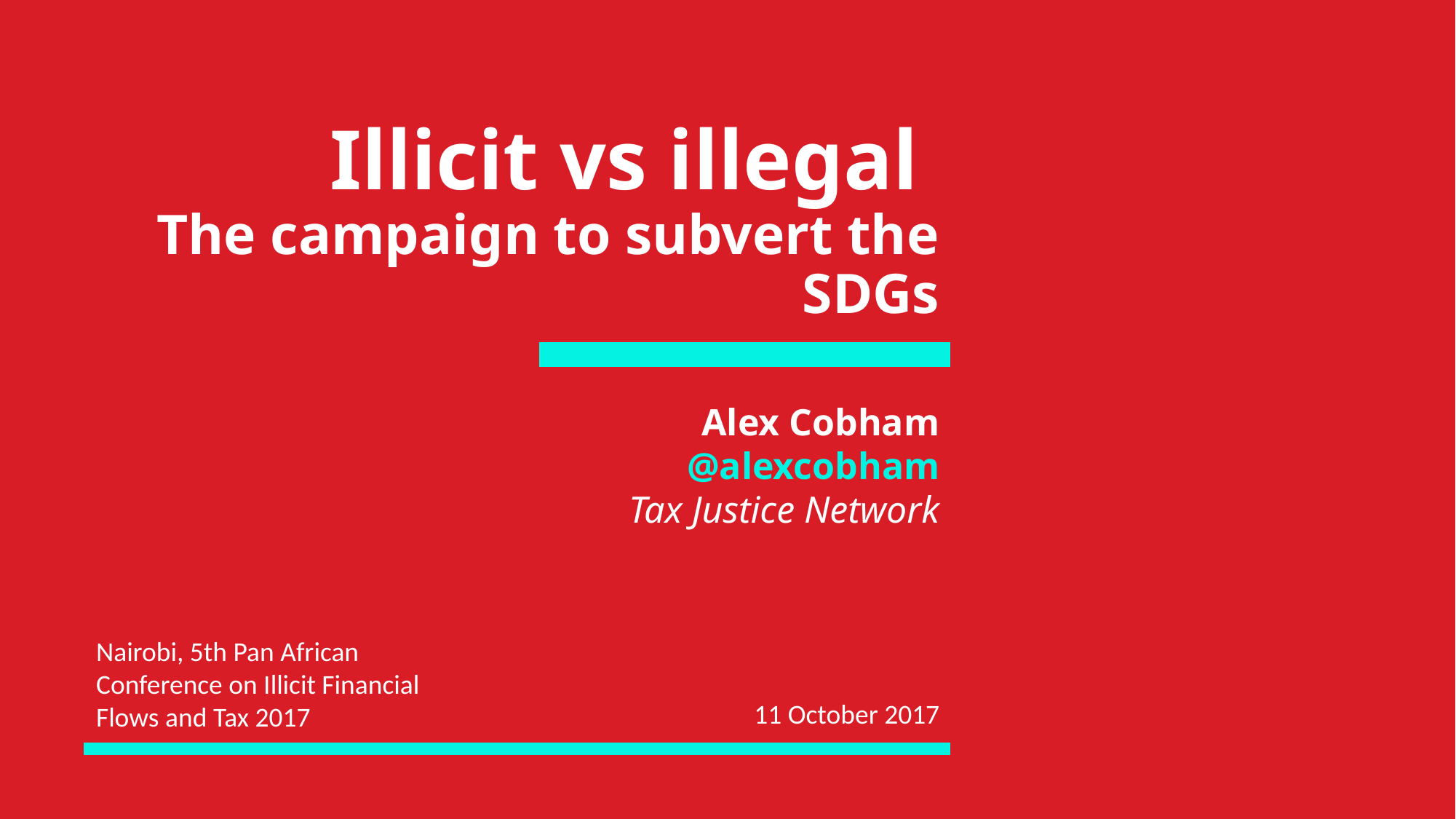

# Illicit vs illegal The campaign to subvert the SDGs
Alex Cobham
@alexcobham
Tax Justice Network
Nairobi, 5th Pan African Conference on Illicit Financial Flows and Tax 2017
11 October 2017